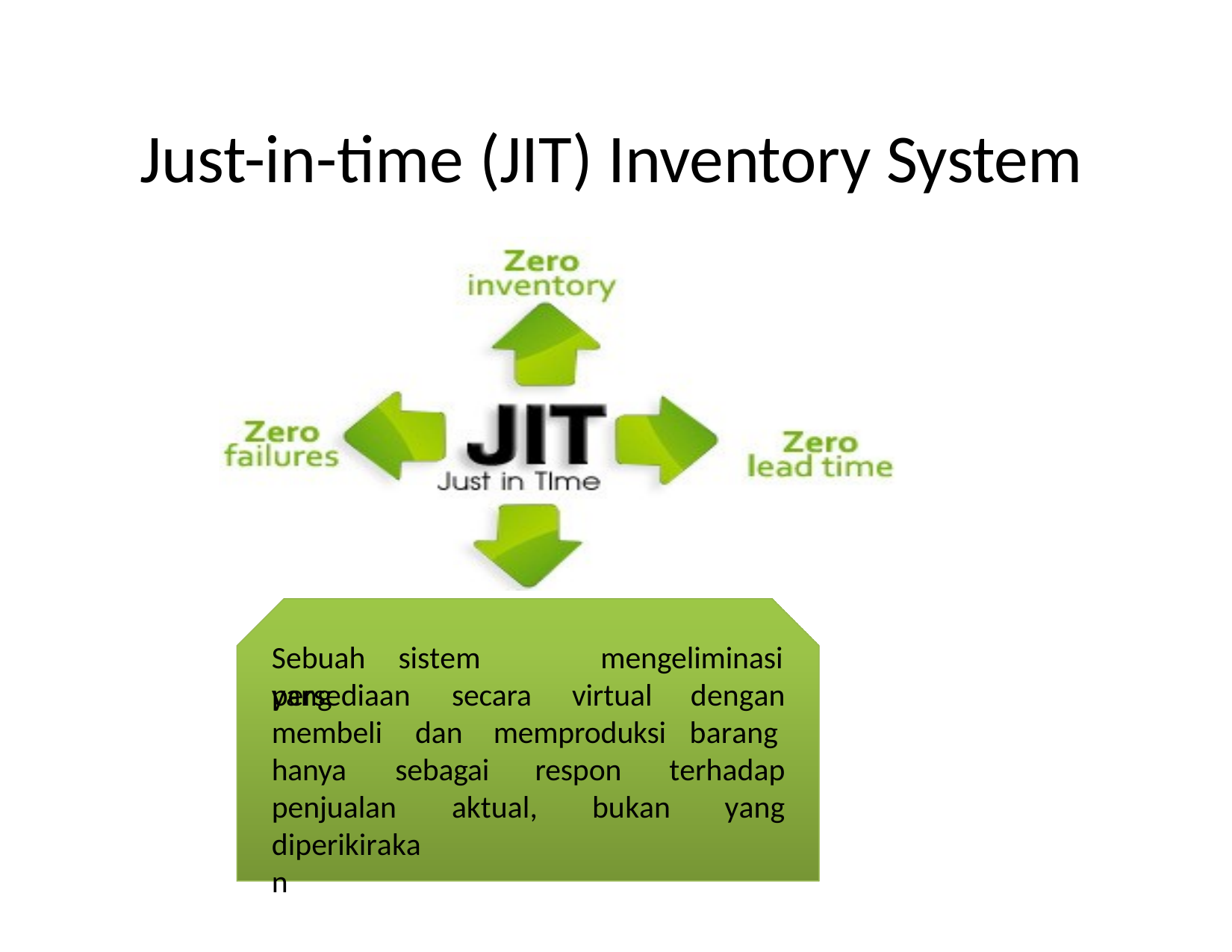

# Just-in-time (JIT) Inventory System

Sebuah	sistem	yang
mengeliminasi
persediaan	secara	virtual
dengan  barang  terhadap
membeli	dan	memproduksi
respon
hanya	sebagai
penjualan  diperikirakan
aktual,
bukan
yang